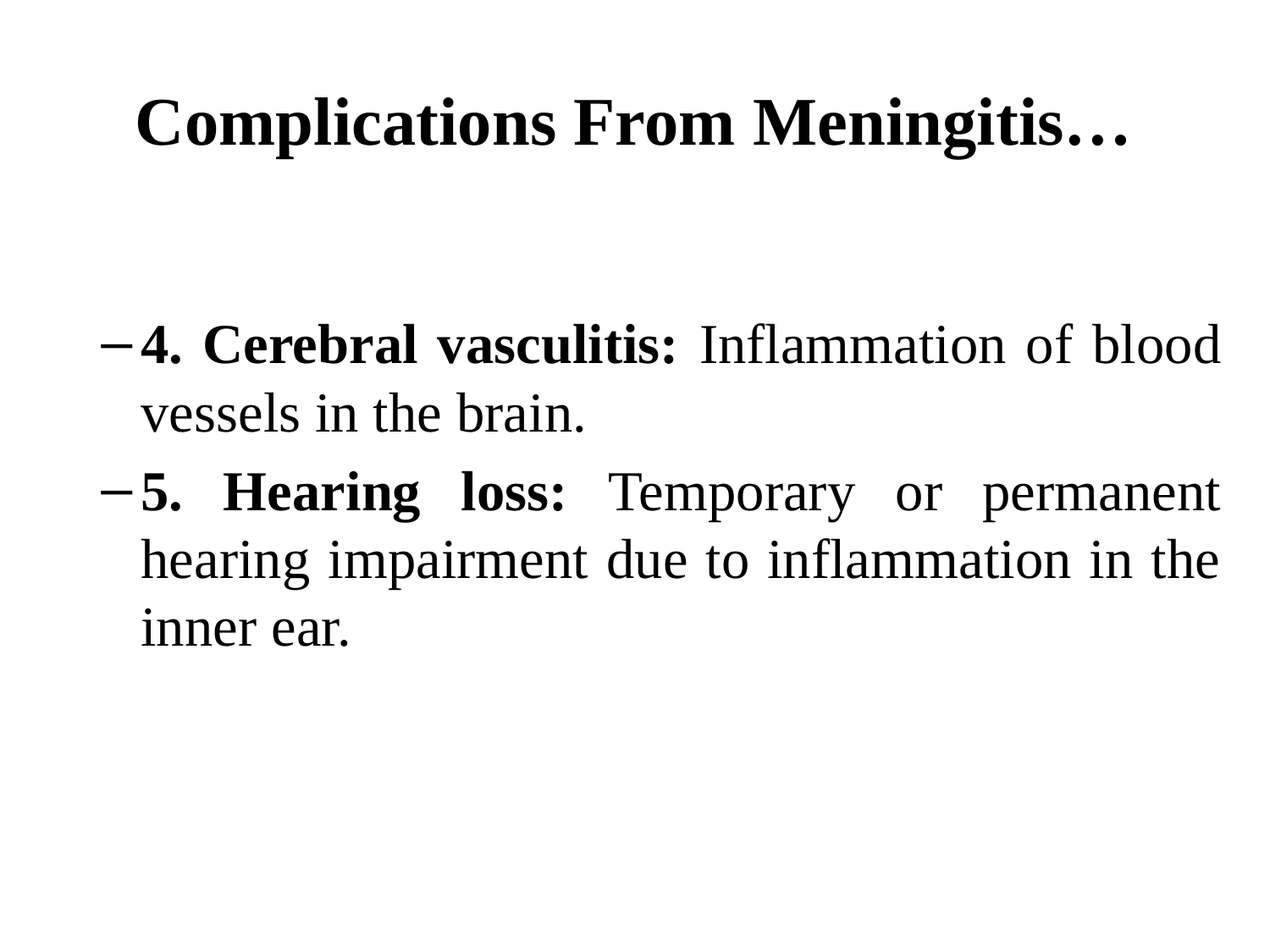

# Complications From Meningitis…

4. Cerebral vasculitis: Inflammation of blood vessels in the brain.
5. Hearing loss: Temporary or permanent hearing impairment due to inflammation in the inner ear.